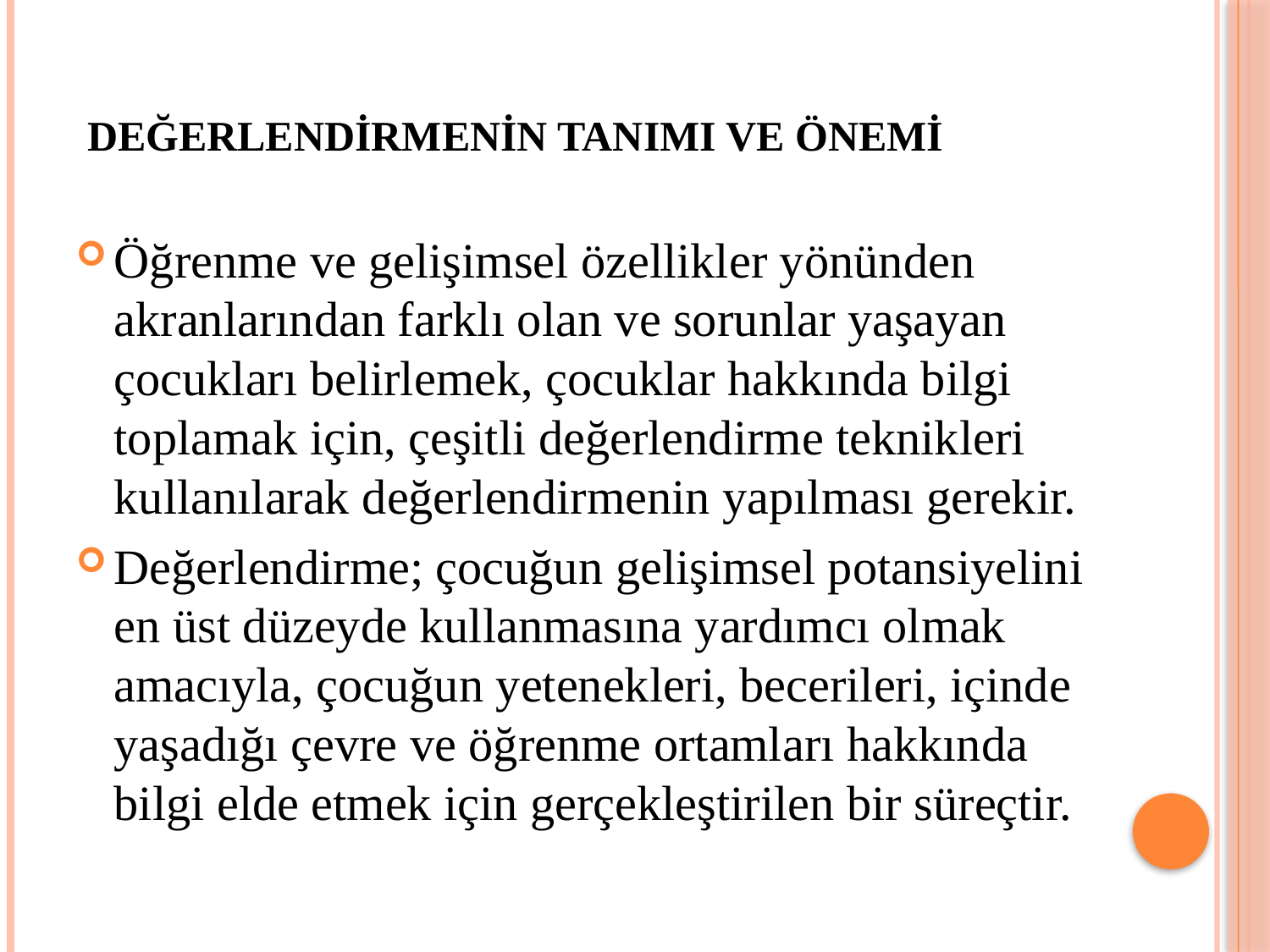

# DEĞERLENDİRMENİN TANIMI VE ÖNEMİ
Öğrenme ve gelişimsel özellikler yönünden akranlarından farklı olan ve sorunlar yaşayan çocukları belirlemek, çocuklar hakkında bilgi toplamak için, çeşitli değerlendirme teknikleri kullanılarak değerlendirmenin yapılması gerekir.
Değerlendirme; çocuğun gelişimsel potansiyelini en üst düzeyde kullanmasına yardımcı olmak amacıyla, çocuğun yetenekleri, becerileri, içinde yaşadığı çevre ve öğrenme ortamları hakkında bilgi elde etmek için gerçekleştirilen bir süreçtir.